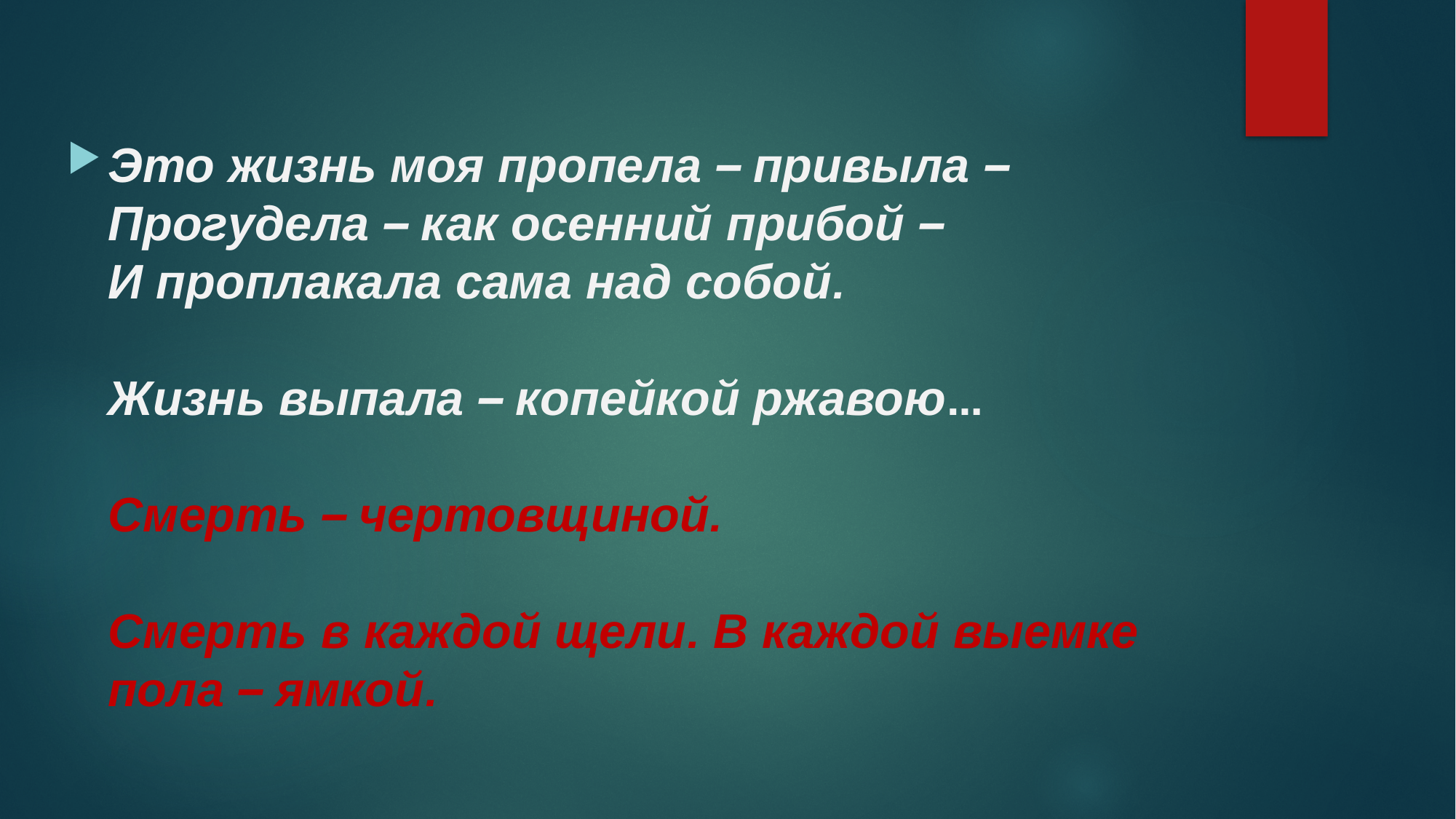

#
Это жизнь моя пропела – привыла –
Прогудела – как осенний прибой –
И проплакала сама над собой.
Жизнь выпала – копейкой ржавою…
Смерть – чертовщиной.
Смерть в каждой щели. В каждой выемке пола – ямкой.